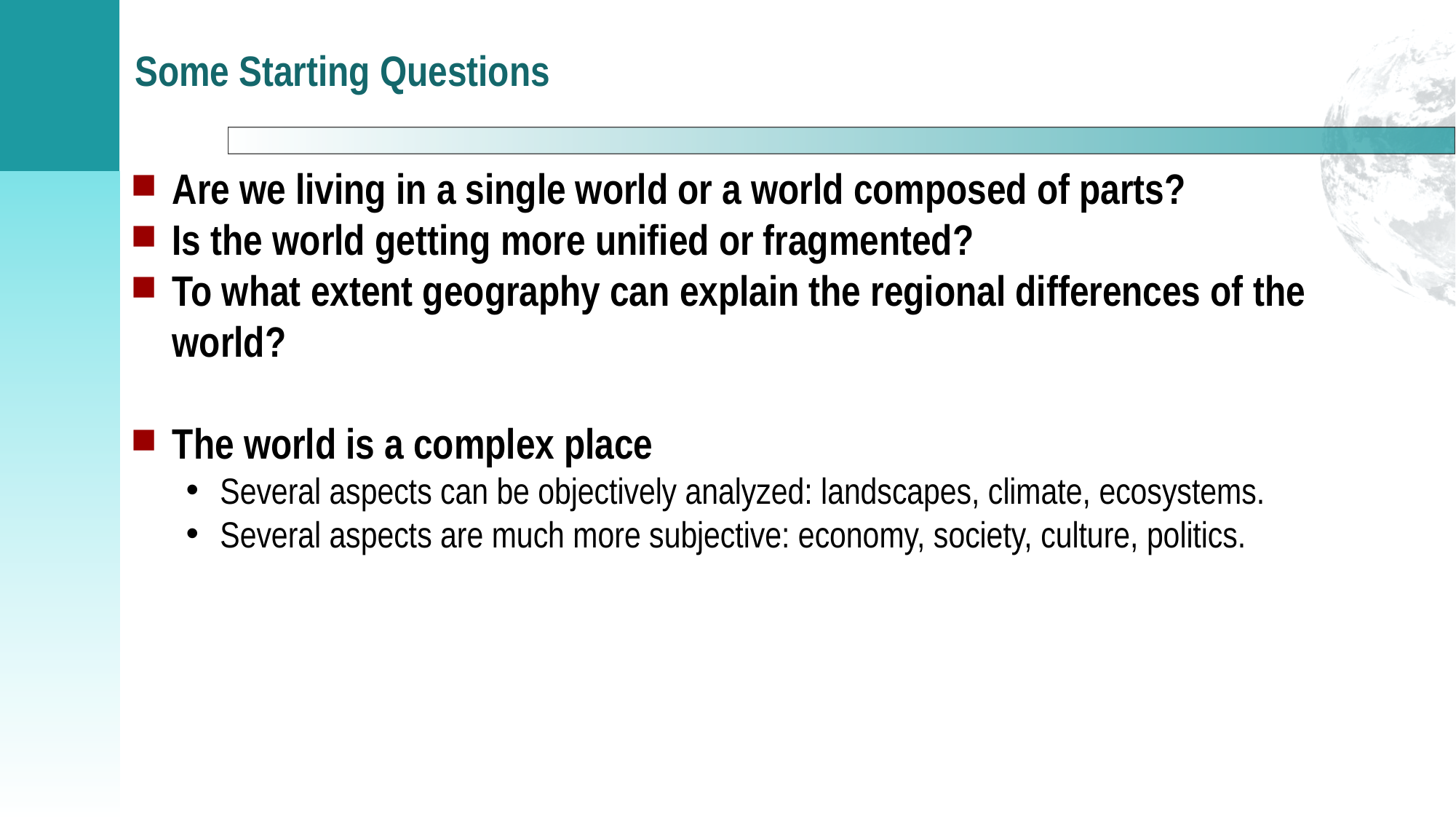

# Some Starting Questions
Are we living in a single world or a world composed of parts?
Is the world getting more unified or fragmented?
To what extent geography can explain the regional differences of the world?

The world is a complex place
Several aspects can be objectively analyzed: landscapes, climate, ecosystems.
Several aspects are much more subjective: economy, society, culture, politics.